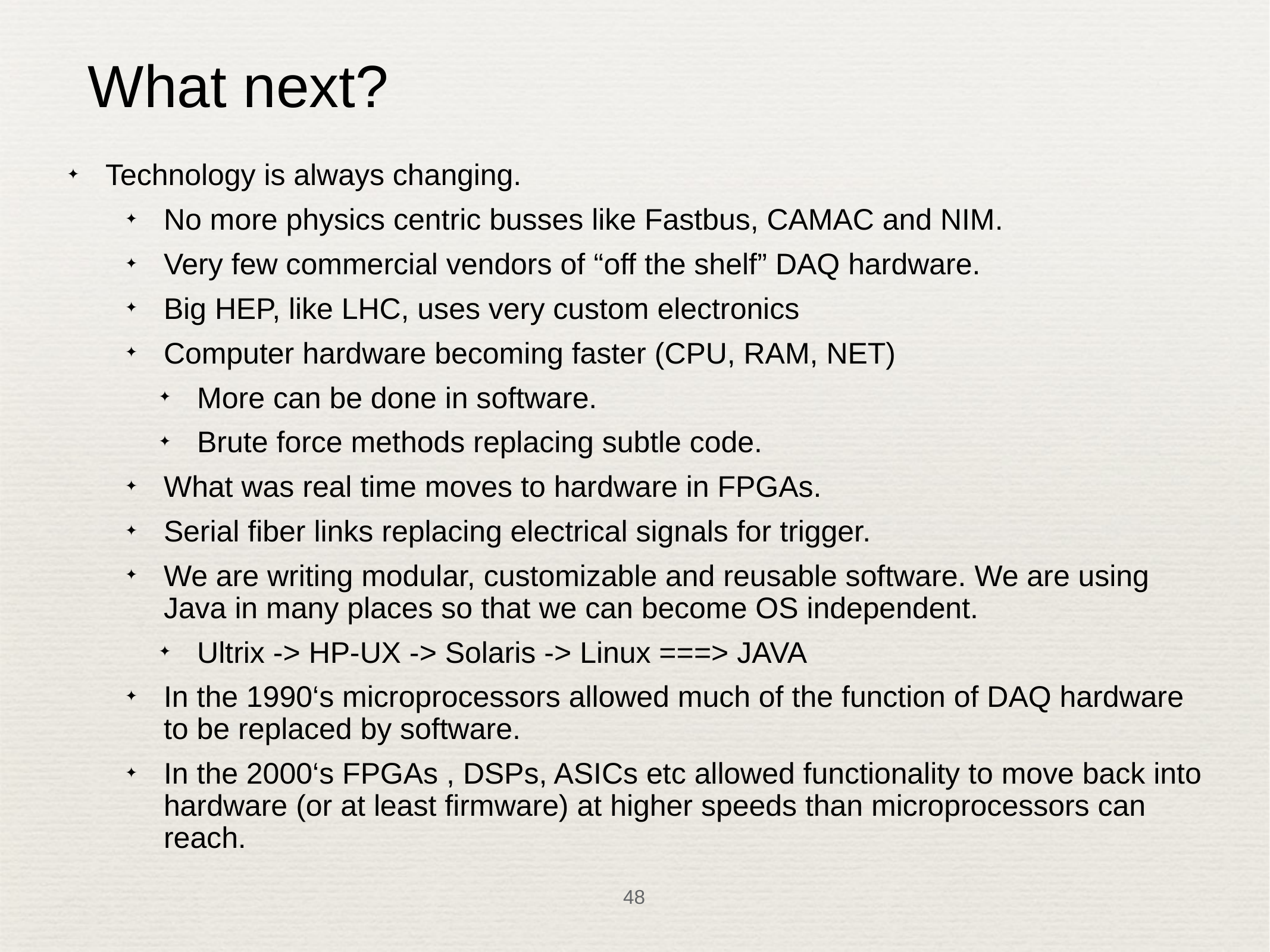

# What next?
Technology is always changing.
No more physics centric busses like Fastbus, CAMAC and NIM.
Very few commercial vendors of “off the shelf” DAQ hardware.
Big HEP, like LHC, uses very custom electronics
Computer hardware becoming faster (CPU, RAM, NET)
More can be done in software.
Brute force methods replacing subtle code.
What was real time moves to hardware in FPGAs.
Serial fiber links replacing electrical signals for trigger.
We are writing modular, customizable and reusable software. We are using Java in many places so that we can become OS independent.
Ultrix -> HP-UX -> Solaris -> Linux ===> JAVA
In the 1990‘s microprocessors allowed much of the function of DAQ hardware to be replaced by software.
In the 2000‘s FPGAs , DSPs, ASICs etc allowed functionality to move back into hardware (or at least firmware) at higher speeds than microprocessors can reach.
48